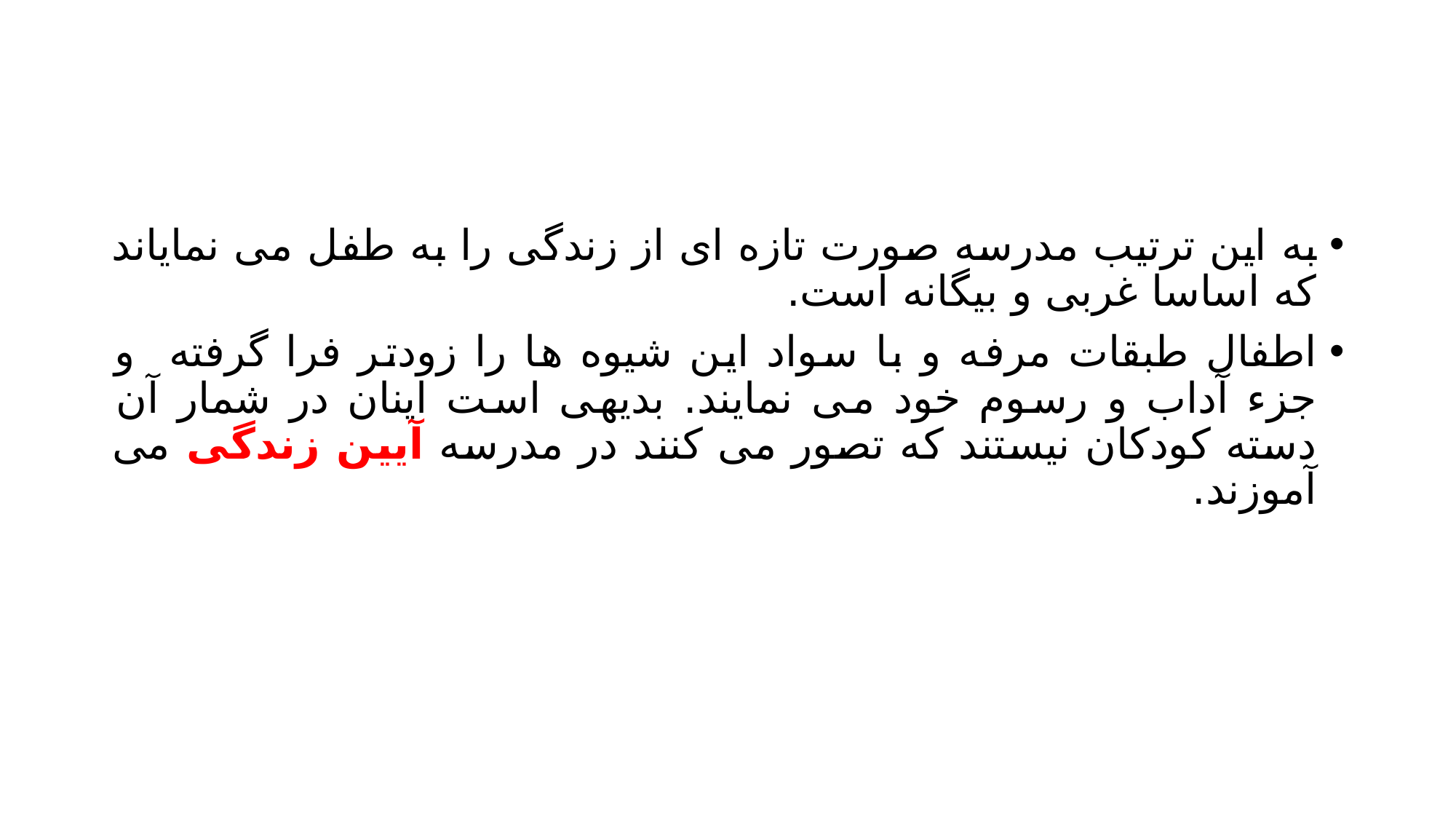

#
به این ترتیب مدرسه صورت تازه ای از زندگی را به طفل می نمایاند که اساسا غربی و بیگانه است.
اطفال طبقات مرفه و با سواد این شیوه ها را زودتر فرا گرفته  و جزء آداب و رسوم خود می نمایند. بدیهی است اینان در شمار آن دسته کودکان نیستند که تصور می کنند در مدرسه آیین زندگی می آموزند.